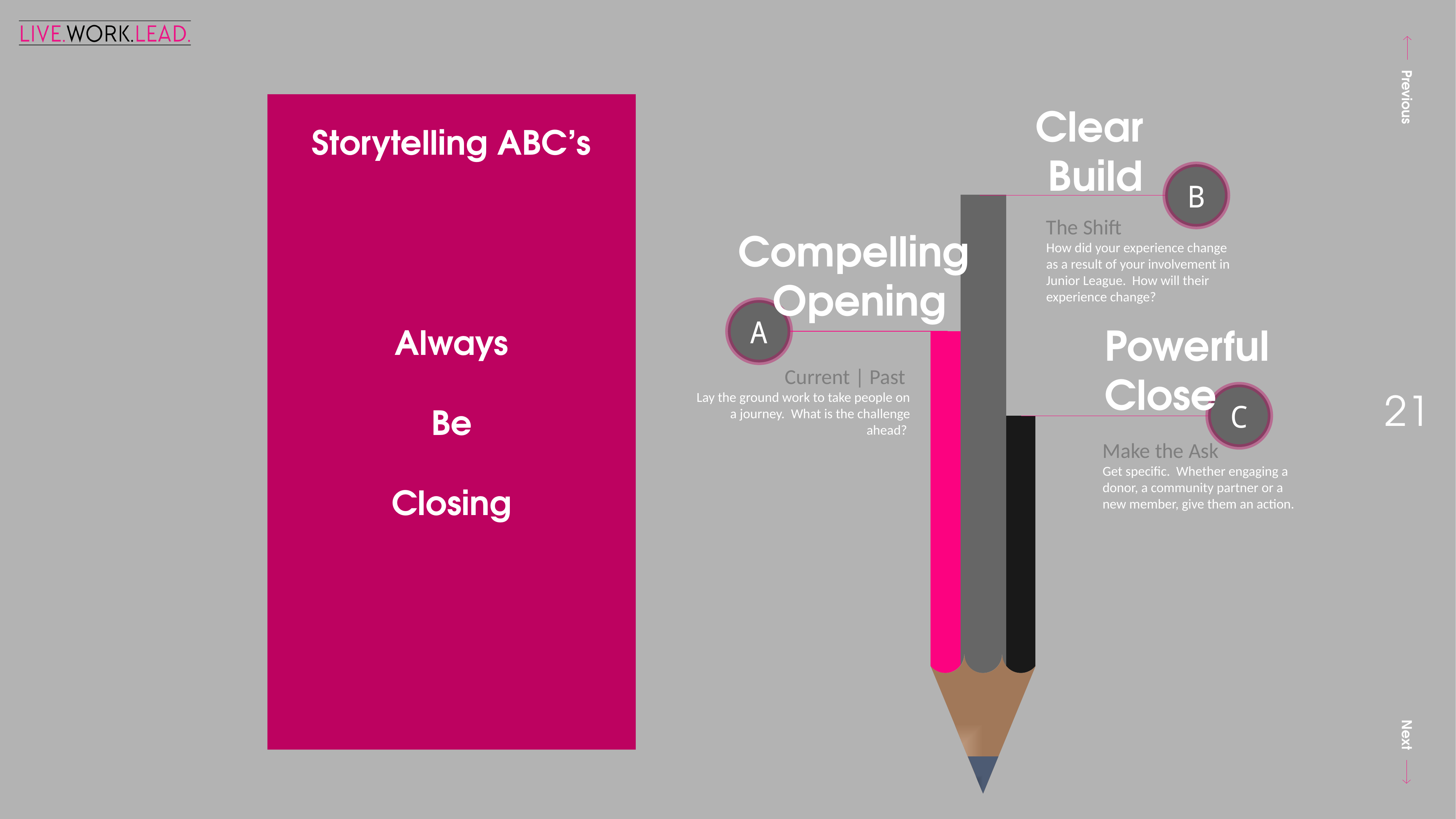

Storytelling ABC’s

Always

Be

Closing
Clear
Build
B
The Shift
How did your experience change as a result of your involvement in Junior League.  How will their experience change?

Compelling
Opening
A
Current | Past
Lay the ground work to take people on a journey.  What is the challenge ahead?
Powerful
Close
C
Make the Ask
Get specific.  Whether engaging a donor, a community partner or a new member, give them an action.